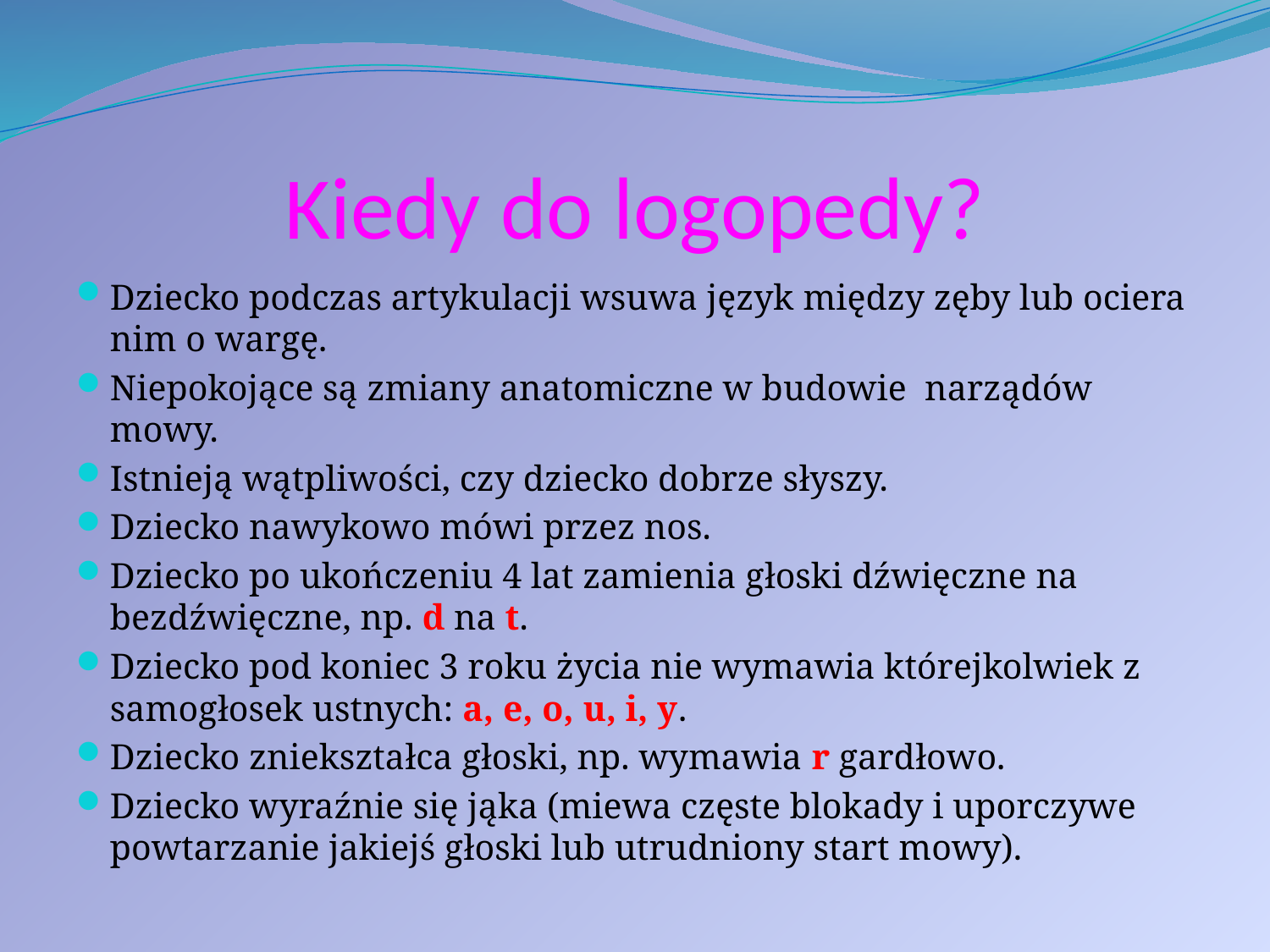

# Kiedy do logopedy?
Dziecko podczas artykulacji wsuwa język między zęby lub ociera nim o wargę.
Niepokojące są zmiany anatomiczne w budowie  narządów mowy.
Istnieją wątpliwości, czy dziecko dobrze słyszy.
Dziecko nawykowo mówi przez nos.
Dziecko po ukończeniu 4 lat zamienia głoski dźwięczne na bezdźwięczne, np. d na t.
Dziecko pod koniec 3 roku życia nie wymawia którejkolwiek z samogłosek ustnych: a, e, o, u, i, y.
Dziecko zniekształca głoski, np. wymawia r gardłowo.
Dziecko wyraźnie się jąka (miewa częste blokady i uporczywe powtarzanie jakiejś głoski lub utrudniony start mowy).